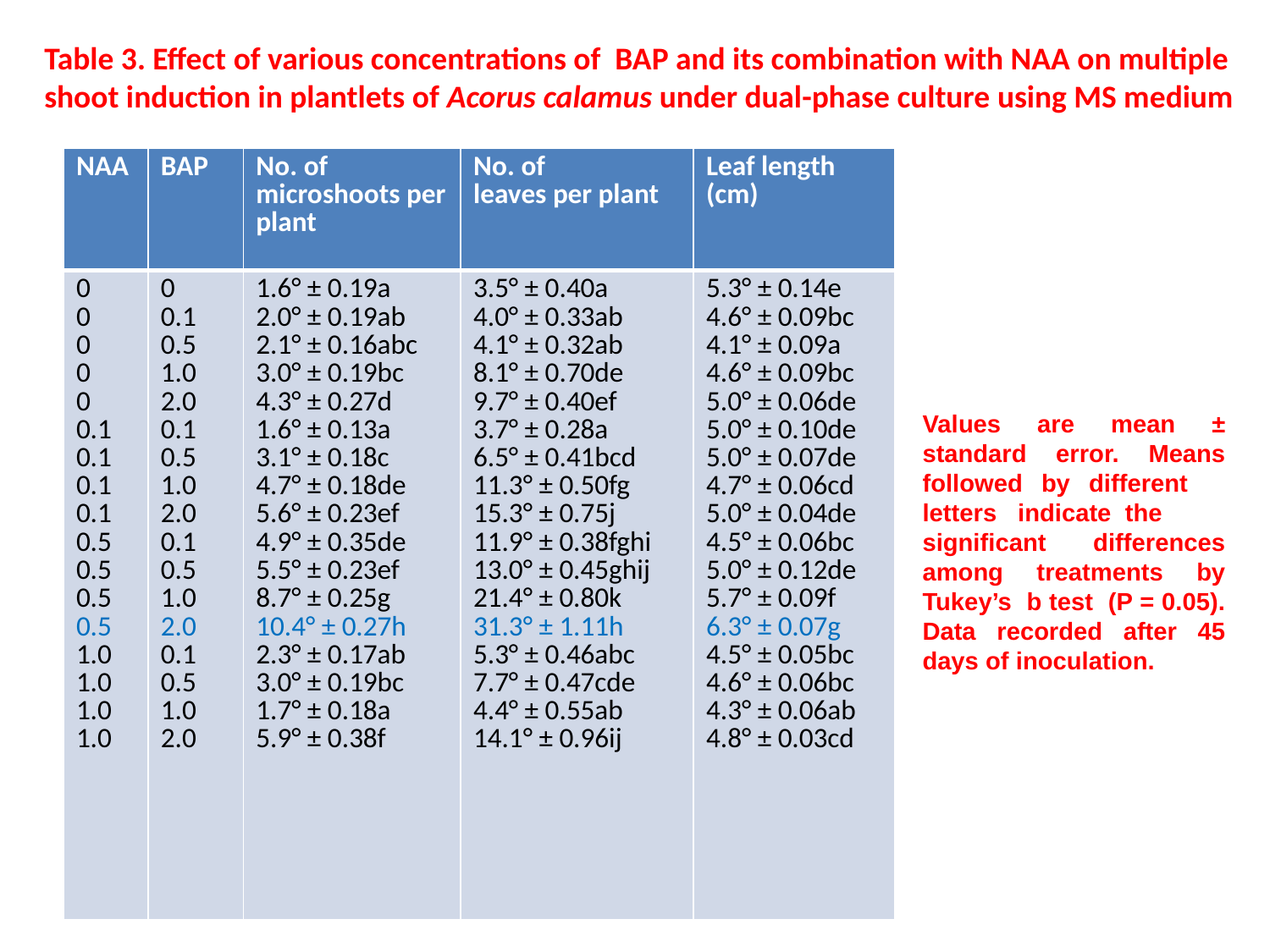

Table 3. Effect of various concentrations of  BAP and its combination with NAA on multiple shoot induction in plantlets of Acorus calamus under dual-phase culture using MS medium
| NAA | BAP | No. of microshoots per plant | No. of leaves per plant | Leaf length (cm) |
| --- | --- | --- | --- | --- |
| 0 0 0 0 0 0.1 0.1 0.1 0.1 0.5 0.5 0.5 0.5 1.0 1.0 1.0 1.0 | 0 0.1 0.5 1.0 2.0 0.1 0.5 1.0 2.0 0.1 0.5 1.0 2.0 0.1 0.5 1.0 2.0 | 1.6° ± 0.19a 2.0° ± 0.19ab 2.1° ± 0.16abc 3.0° ± 0.19bc 4.3° ± 0.27d 1.6° ± 0.13a 3.1° ± 0.18c 4.7° ± 0.18de 5.6° ± 0.23ef 4.9° ± 0.35de 5.5° ± 0.23ef 8.7° ± 0.25g 10.4° ± 0.27h 2.3° ± 0.17ab 3.0° ± 0.19bc 1.7° ± 0.18a 5.9° ± 0.38f | 3.5° ± 0.40a 4.0° ± 0.33ab 4.1° ± 0.32ab 8.1° ± 0.70de 9.7° ± 0.40ef 3.7° ± 0.28a 6.5° ± 0.41bcd 11.3° ± 0.50fg 15.3° ± 0.75j 11.9° ± 0.38fghi 13.0° ± 0.45ghij 21.4° ± 0.80k 31.3° ± 1.11h 5.3° ± 0.46abc 7.7° ± 0.47cde 4.4° ± 0.55ab 14.1° ± 0.96ij | 5.3° ± 0.14e 4.6° ± 0.09bc 4.1° ± 0.09a 4.6° ± 0.09bc 5.0° ± 0.06de 5.0° ± 0.10de 5.0° ± 0.07de 4.7° ± 0.06cd 5.0° ± 0.04de 4.5° ± 0.06bc 5.0° ± 0.12de 5.7° ± 0.09f 6.3° ± 0.07g 4.5° ± 0.05bc 4.6° ± 0.06bc 4.3° ± 0.06ab 4.8° ± 0.03cd |
Values are mean ± standard error. Means followed by different   letters   indicate  the
significant differences among treatments by Tukey’s  b test  (P = 0.05). Data recorded after 45 days of inoculation.